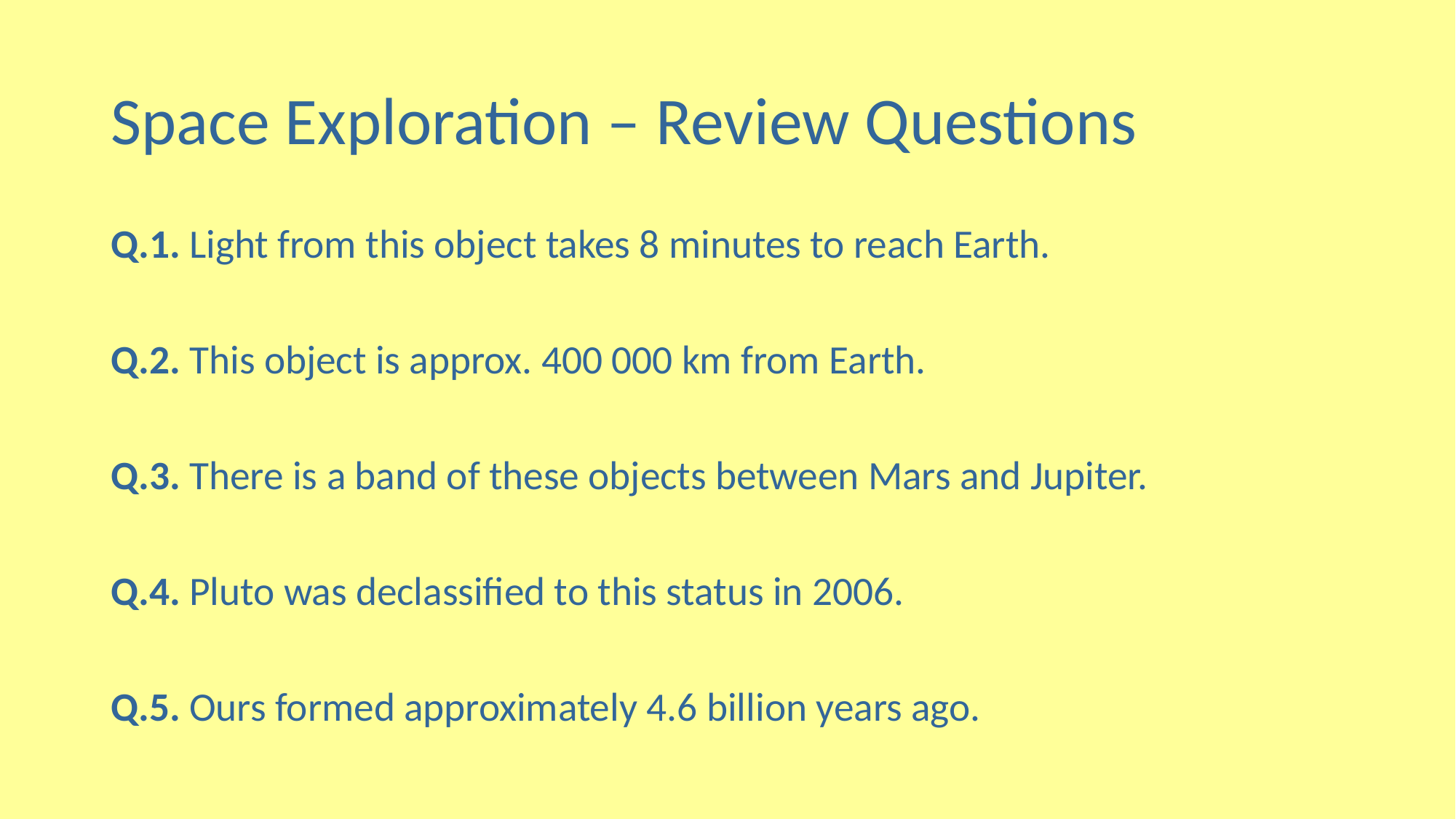

# Space Exploration – Review Questions
Q.1. Light from this object takes 8 minutes to reach Earth.

Q.2. This object is approx. 400 000 km from Earth.

Q.3. There is a band of these objects between Mars and Jupiter.

Q.4. Pluto was declassified to this status in 2006.

Q.5. Ours formed approximately 4.6 billion years ago.